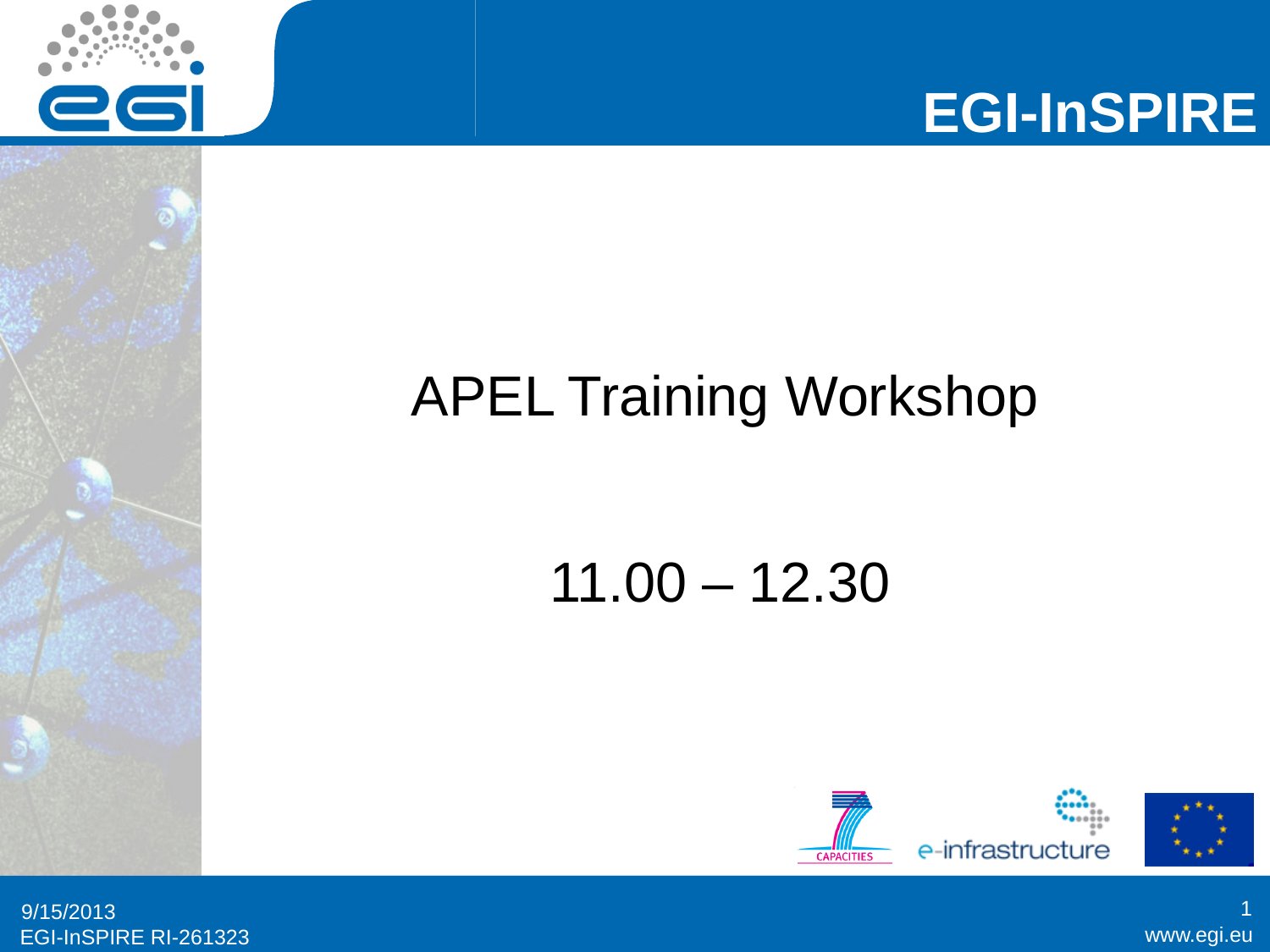

# APEL Training Workshop
11.00 – 12.30

1
9/15/2013